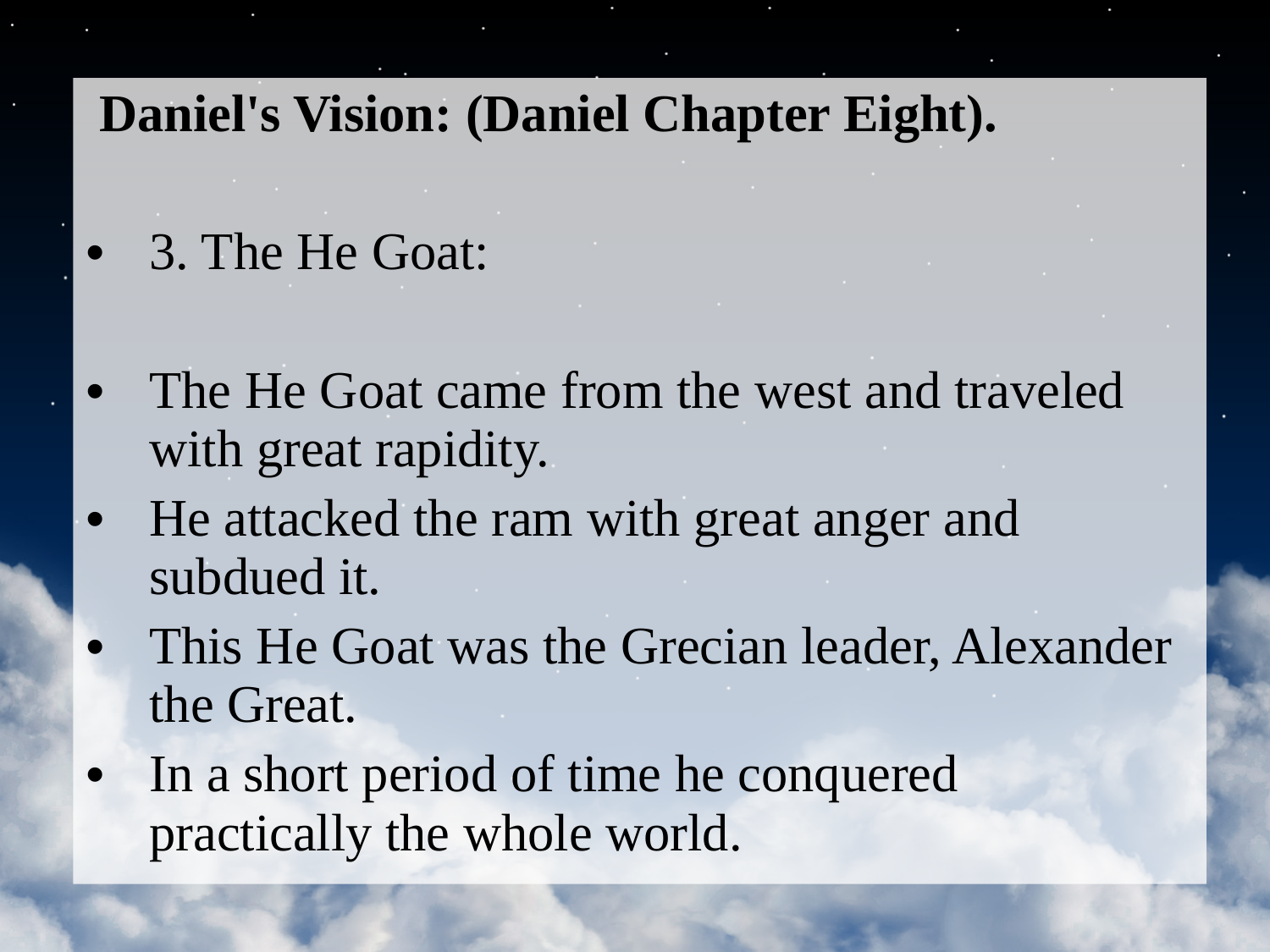

Daniel's Vision: (Daniel Chapter Eight).

3. The He Goat:

The He Goat came from the west and traveled with great rapidity.
He attacked the ram with great anger and subdued it.
This He Goat was the Grecian leader, Alexander the Great.
In a short period of time he conquered practically the whole world.